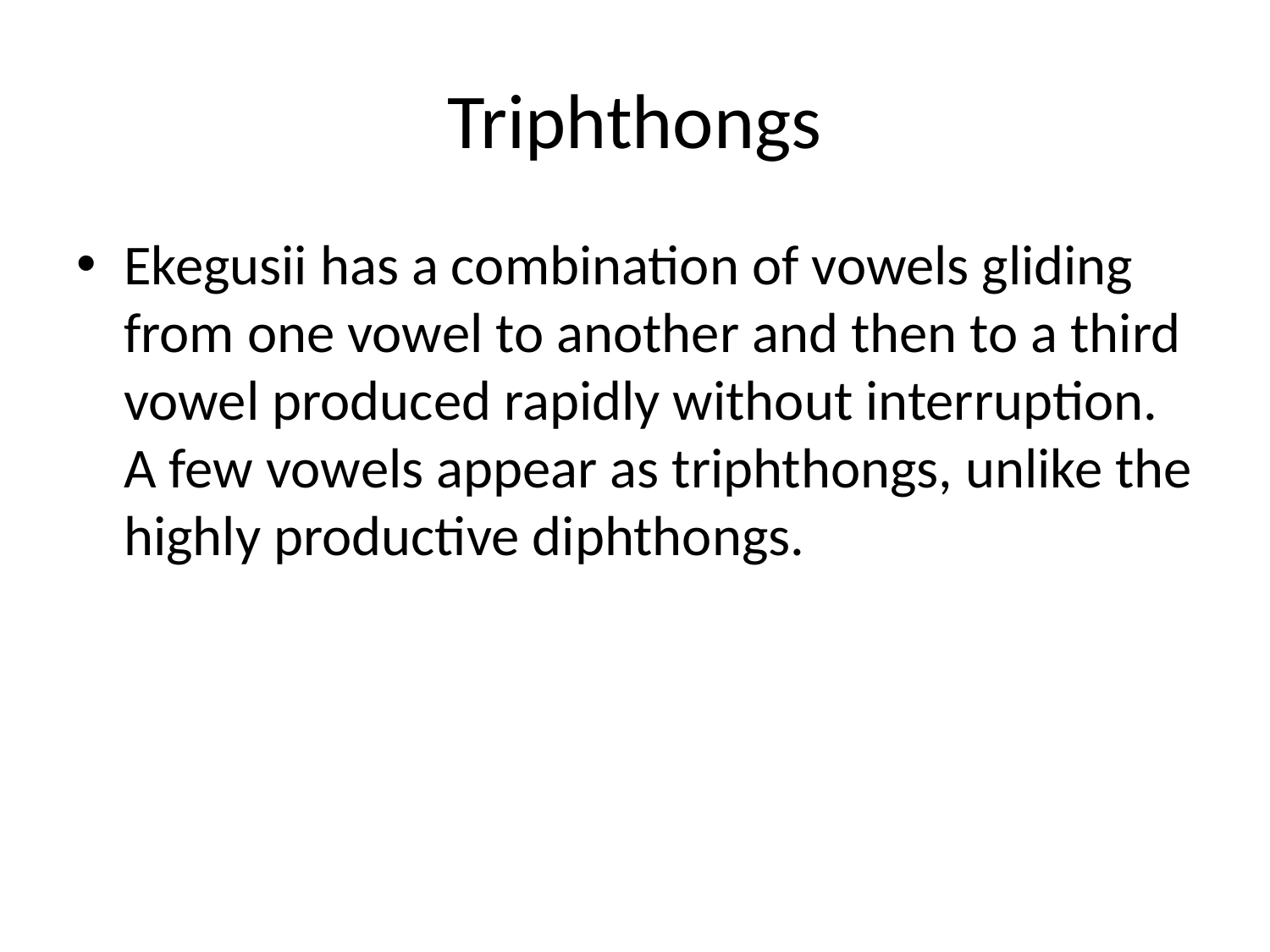

# Triphthongs
Ekegusii has a combination of vowels gliding from one vowel to another and then to a third vowel produced rapidly without interruption. A few vowels appear as triphthongs, unlike the highly productive diphthongs.